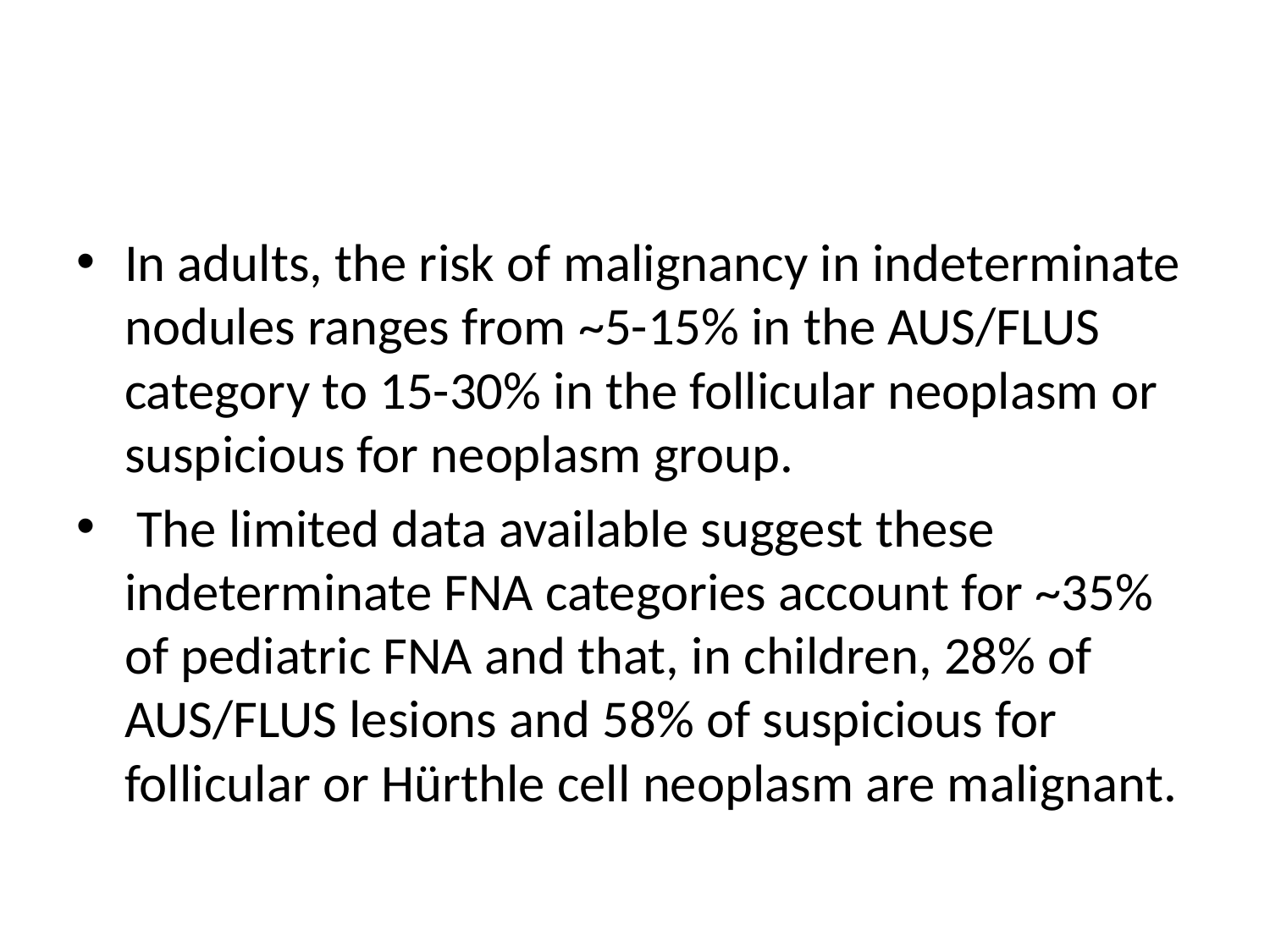

#
In adults, the risk of malignancy in indeterminate nodules ranges from ~5-15% in the AUS/FLUS category to 15-30% in the follicular neoplasm or suspicious for neoplasm group.
 The limited data available suggest these indeterminate FNA categories account for ~35% of pediatric FNA and that, in children, 28% of AUS/FLUS lesions and 58% of suspicious for follicular or Hürthle cell neoplasm are malignant.